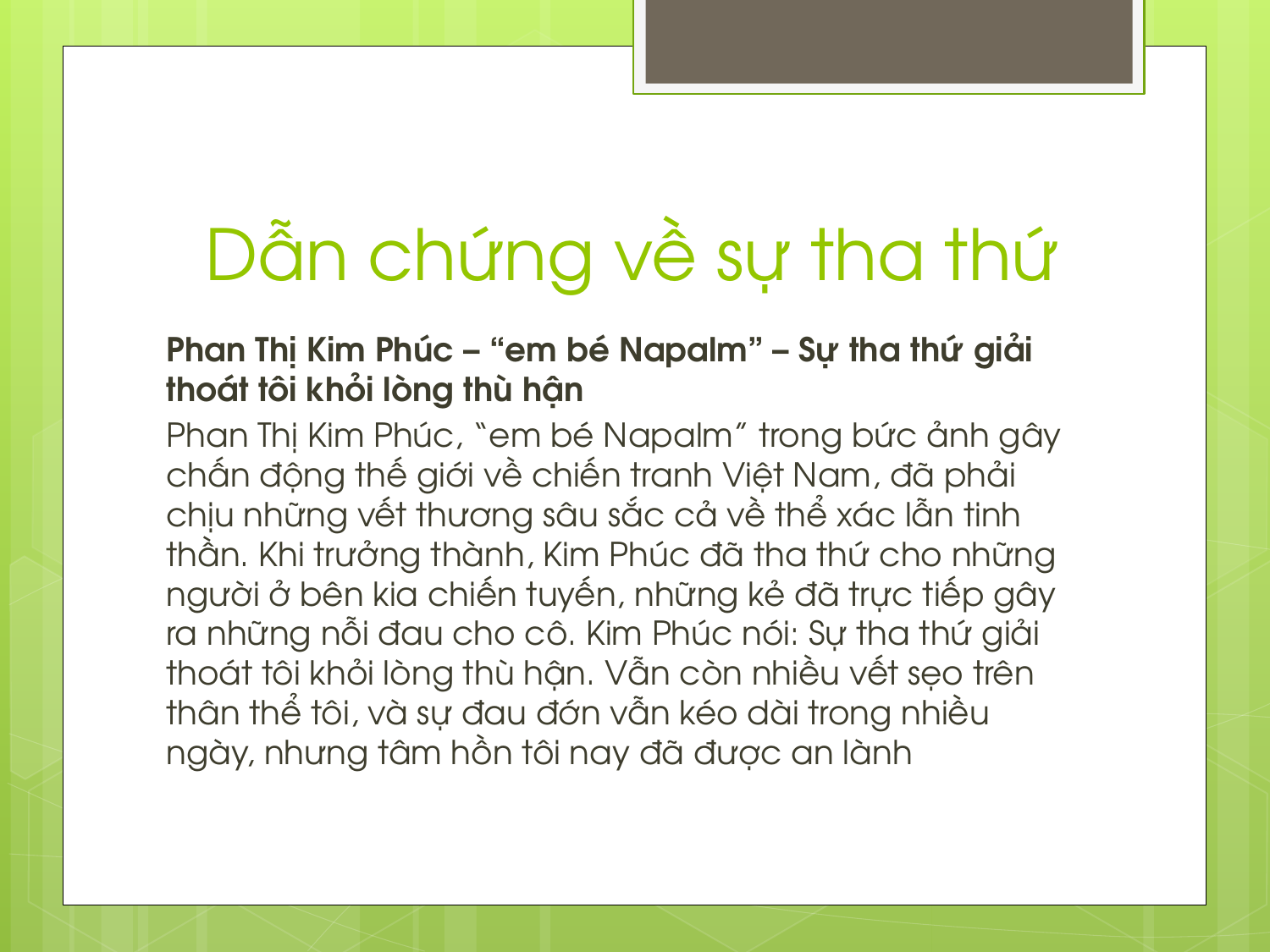

# Dẫn chứng về sự tha thứ
Phan Thị Kim Phúc – “em bé Napalm” – Sự tha thứ giải thoát tôi khỏi lòng thù hận
Phan Thị Kim Phúc, “em bé Napalm” trong bức ảnh gây chấn động thế giới về chiến tranh Việt Nam, đã phải chịu những vết thương sâu sắc cả về thể xác lẫn tinh thần. Khi trưởng thành, Kim Phúc đã tha thứ cho những người ở bên kia chiến tuyến, những kẻ đã trực tiếp gây ra những nỗi đau cho cô. Kim Phúc nói: Sự tha thứ giải thoát tôi khỏi lòng thù hận. Vẫn còn nhiều vết sẹo trên thân thể tôi, và sự đau đớn vẫn kéo dài trong nhiều ngày, nhưng tâm hồn tôi nay đã được an lành